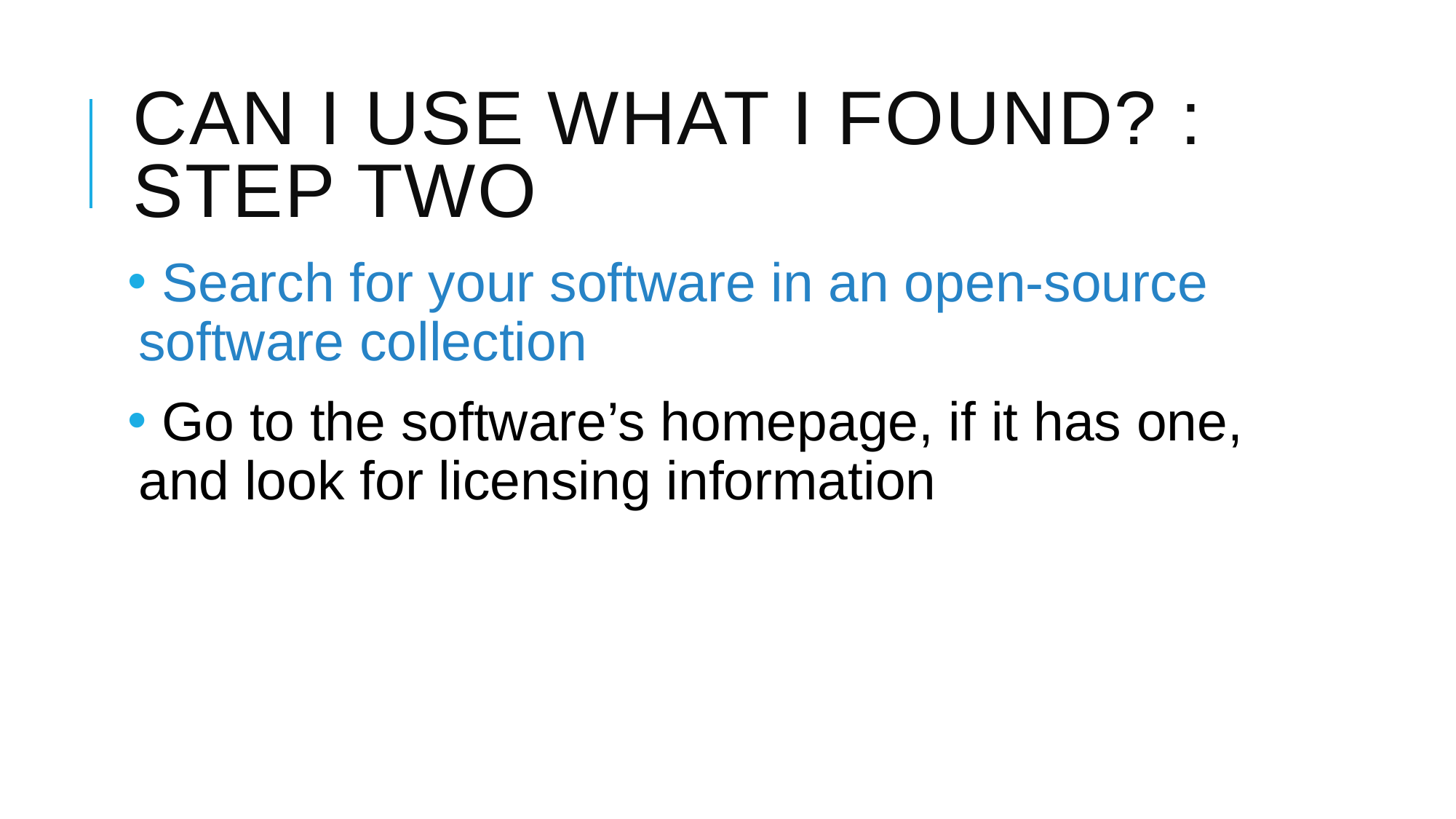

# Can I use what I found? :  step two
 Search for your software in an open-source software collection
 Go to the software’s homepage, if it has one, and look for licensing information